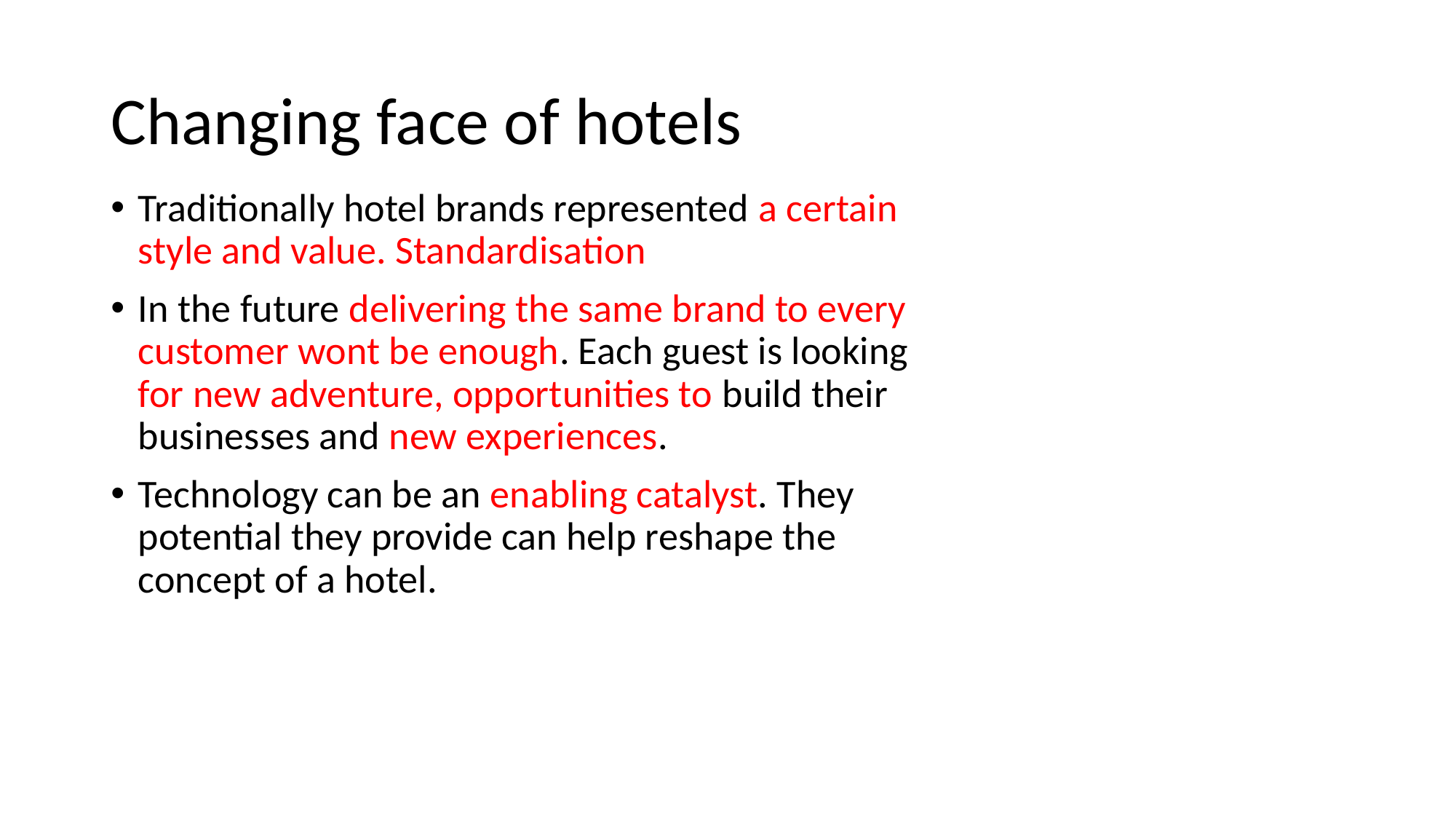

# Changing face of hotels
Traditionally hotel brands represented a certain style and value. Standardisation
In the future delivering the same brand to every customer wont be enough. Each guest is looking for new adventure, opportunities to build their businesses and new experiences.
Technology can be an enabling catalyst. They potential they provide can help reshape the concept of a hotel.